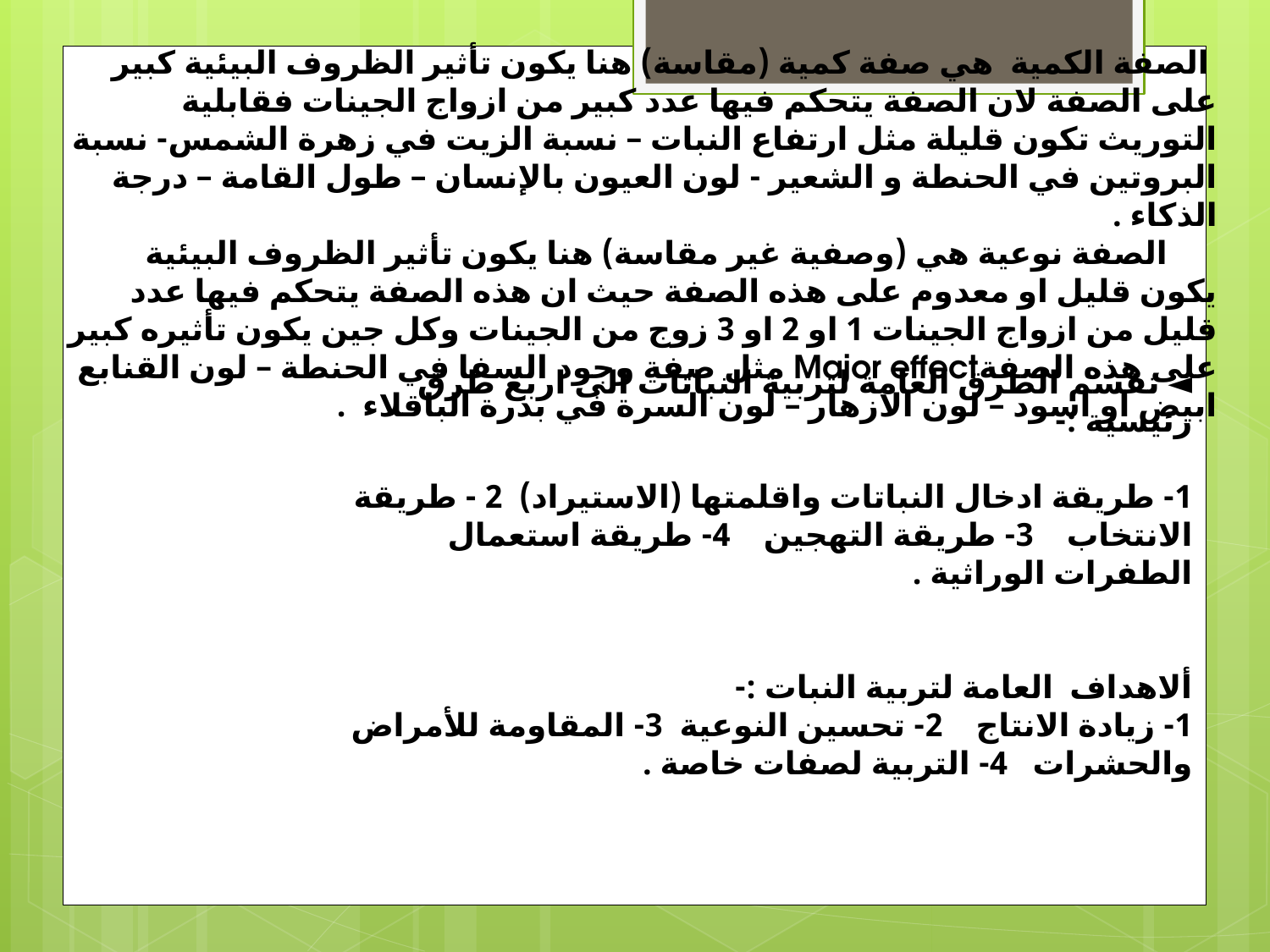

الصفة الكمية  هي صفة كمية (مقاسة) هنا يكون تأثير الظروف البيئية كبير على الصفة لان الصفة يتحكم فيها عدد كبير من ازواج الجينات فقابلية التوريث تكون قليلة مثل ارتفاع النبات – نسبة الزيت في زهرة الشمس- نسبة البروتين في الحنطة و الشعير - لون العيون بالإنسان – طول القامة – درجة الذكاء .
      الصفة نوعية هي (وصفية غير مقاسة) هنا يكون تأثير الظروف البيئية يكون قليل او معدوم على هذه الصفة حيث ان هذه الصفة يتحكم فيها عدد قليل من ازواج الجينات 1 او 2 او 3 زوج من الجينات وكل جين يكون تأثيره كبير على هذه الصفةMajor effect مثل صفة وجود السفا في الحنطة – لون القنابع ابيض او اسود – لون الازهار – لون السرة في بذرة الباقلاء  .
◄ تقسم الطرق العامة لتربية النباتات الى اربع طرق رئيسية :-

1- طريقة ادخال النباتات واقلمتها (الاستيراد)  2 - طريقة الانتخاب    3- طريقة التهجين    4- طريقة استعمال الطفرات الوراثية .

ألاهداف  العامة لتربية النبات :-
1- زيادة الانتاج    2- تحسين النوعية  3- المقاومة للأمراض والحشرات   4- التربية لصفات خاصة .